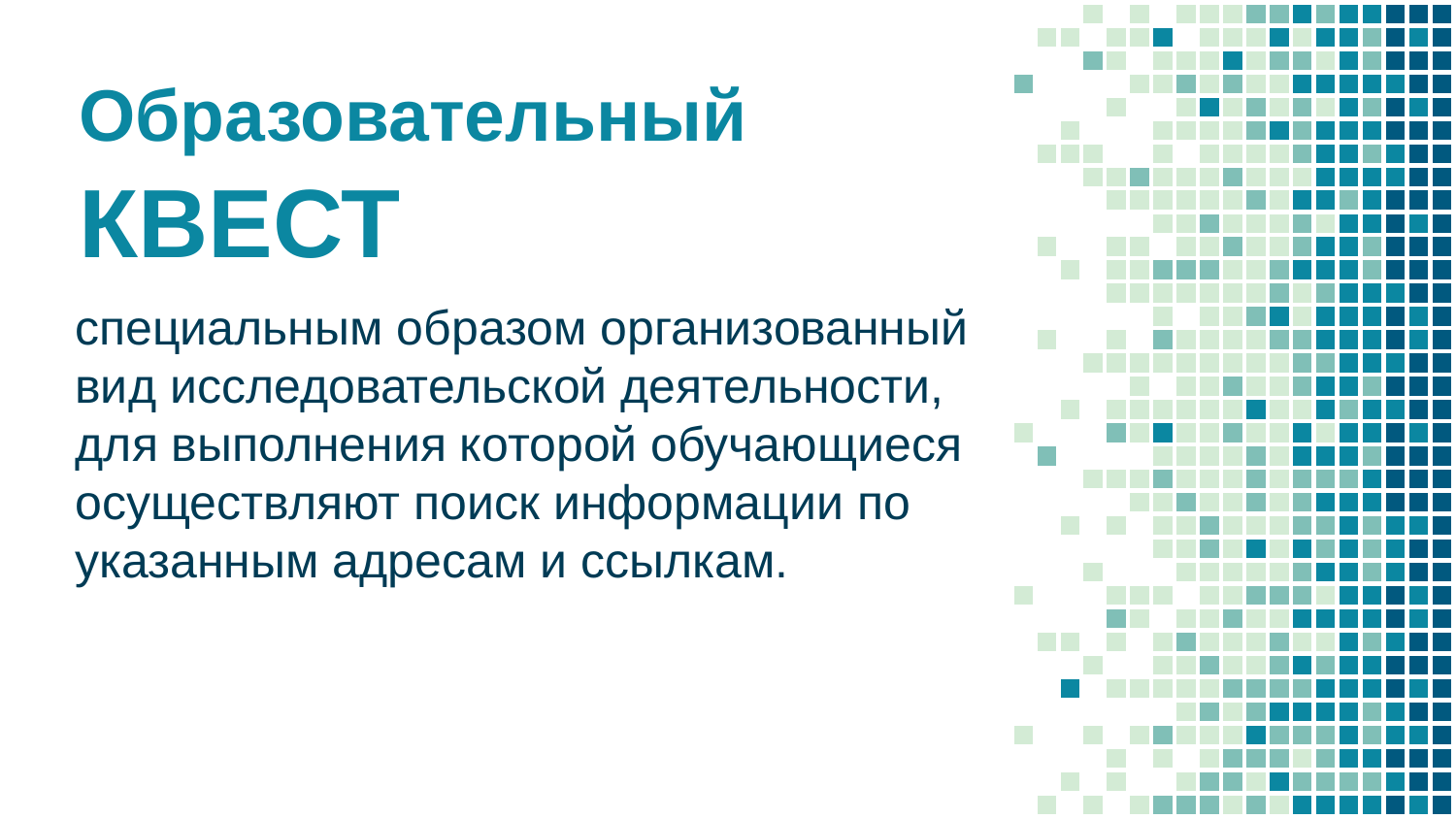

# Образовательный КВЕСТ
специальным образом организованный вид исследовательской деятельности, для выполнения которой обучающиеся осуществляют поиск информации по указанным адресам и ссылкам.